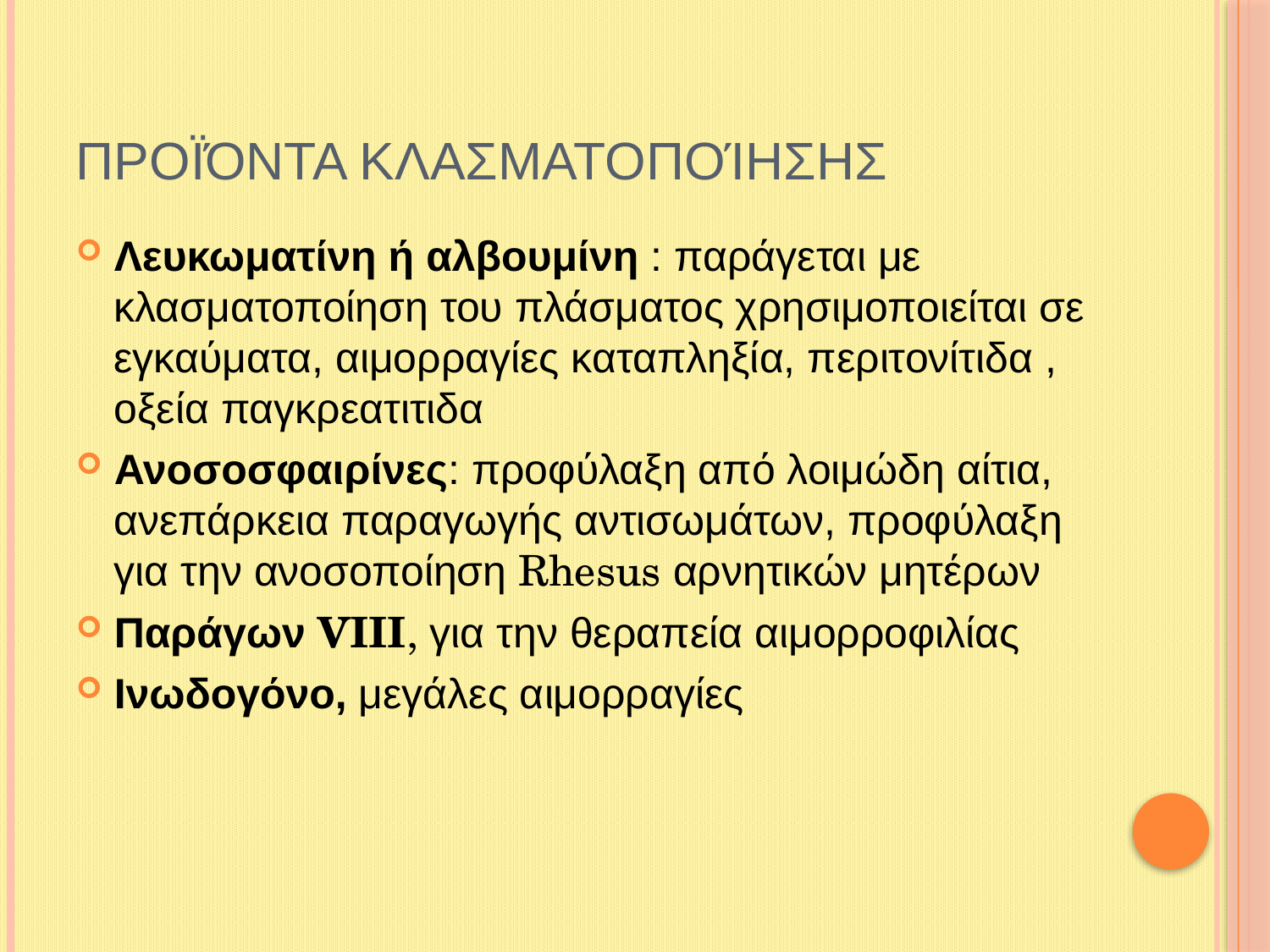

# Προϊόντα κλασματοποίησης
Λευκωματίνη ή αλβουμίνη : παράγεται με κλασματοποίηση του πλάσματος χρησιμοποιείται σε εγκαύματα, αιμορραγίες καταπληξία, περιτονίτιδα , οξεία παγκρεατιτιδα
Ανοσοσφαιρίνες: προφύλαξη από λοιμώδη αίτια, ανεπάρκεια παραγωγής αντισωμάτων, προφύλαξη για την ανοσοποίηση Rhesus αρνητικών μητέρων
Παράγων VIII, για την θεραπεία αιμορροφιλίας
Ινωδογόνο, μεγάλες αιμορραγίες